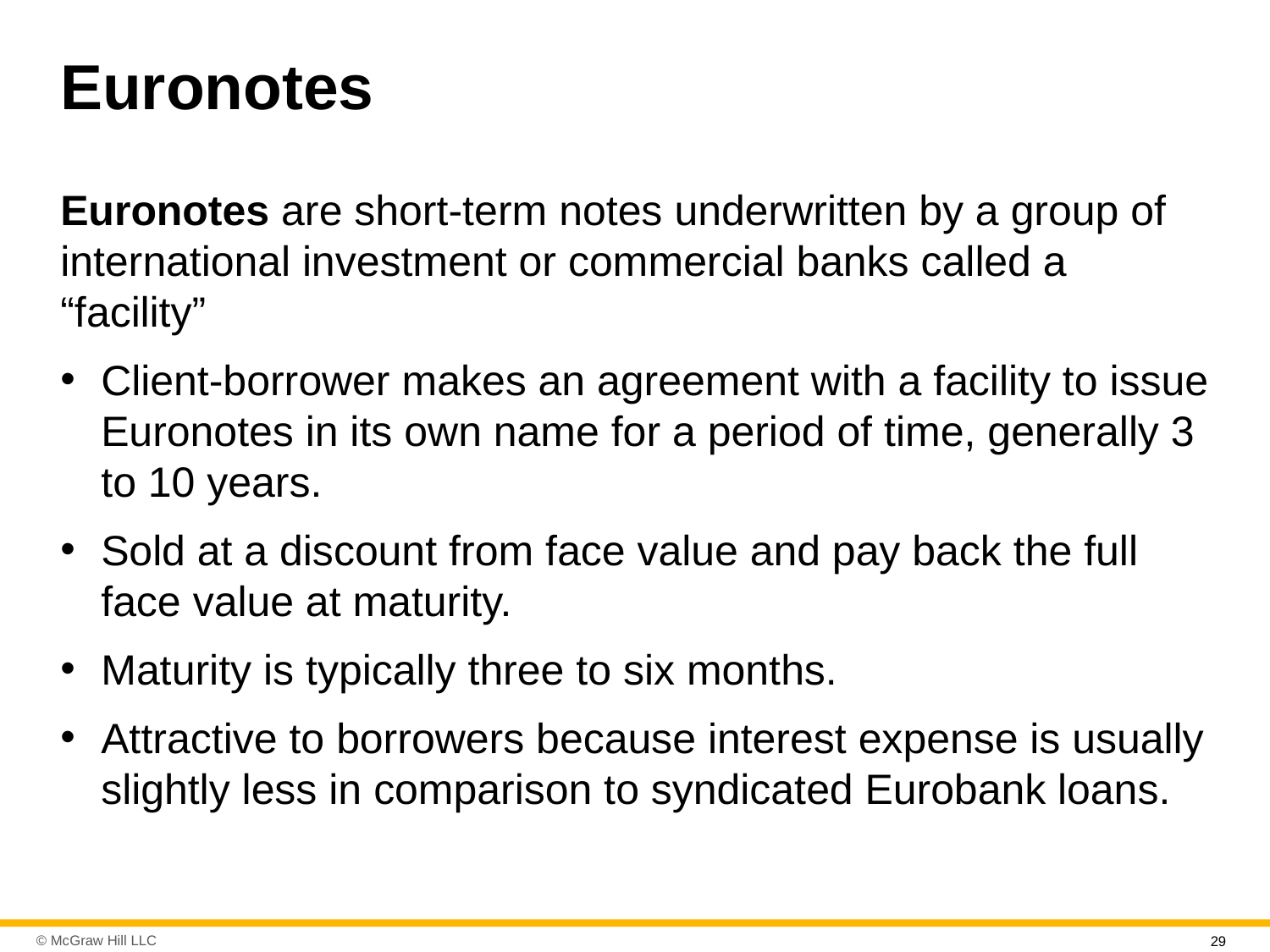

# Euronotes
Euronotes are short-term notes underwritten by a group of international investment or commercial banks called a “facility”
Client-borrower makes an agreement with a facility to issue Euronotes in its own name for a period of time, generally 3 to 10 years.
Sold at a discount from face value and pay back the full face value at maturity.
Maturity is typically three to six months.
Attractive to borrowers because interest expense is usually slightly less in comparison to syndicated Eurobank loans.
29